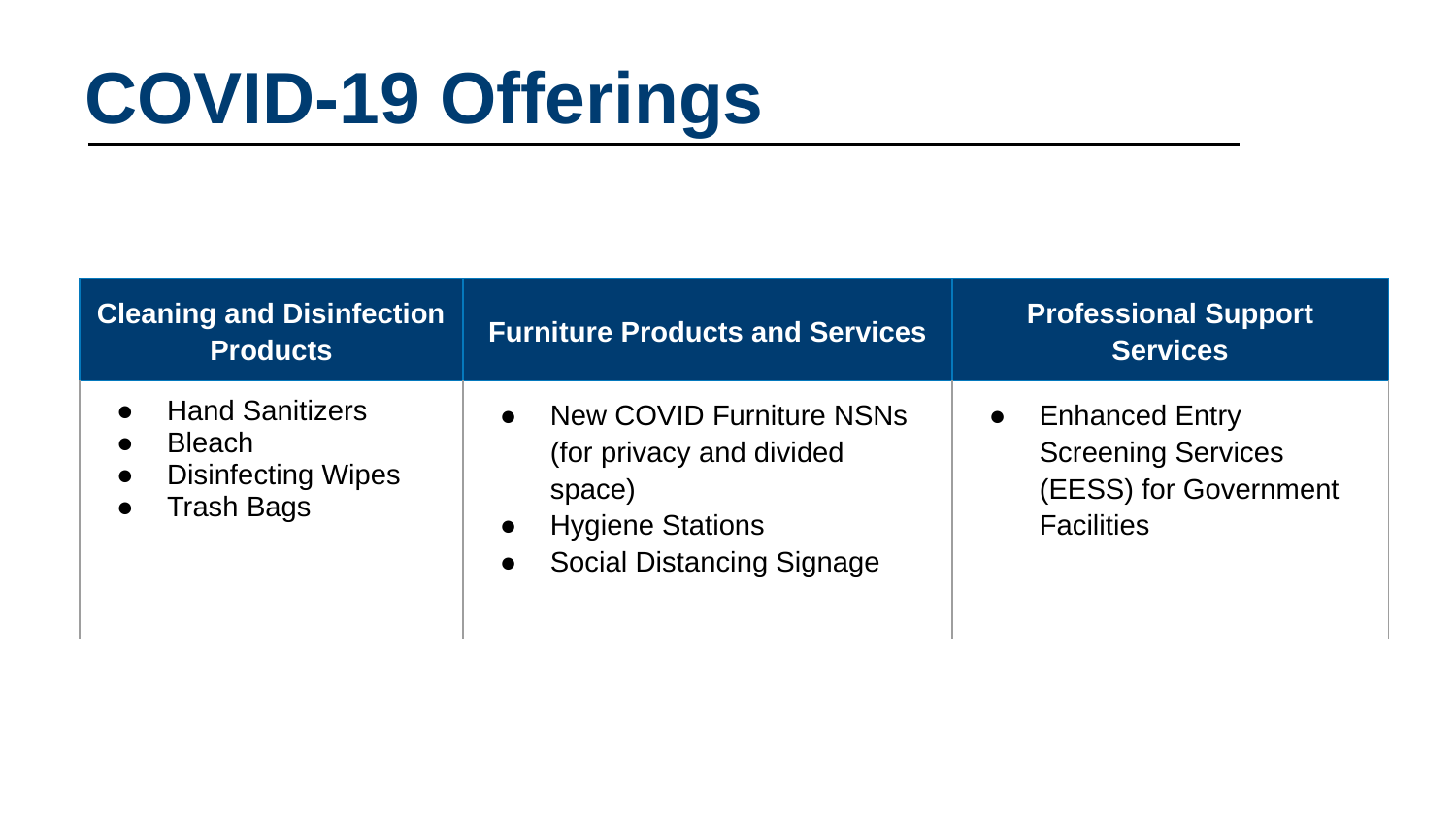

# COVID-19 Offerings

| Cleaning and Disinfection Products | Furniture Products and Services | Professional Support Services |
| --- | --- | --- |
| Hand Sanitizers Bleach Disinfecting Wipes Trash Bags | New COVID Furniture NSNs (for privacy and divided space) Hygiene Stations Social Distancing Signage | Enhanced Entry Screening Services (EESS) for Government Facilities |